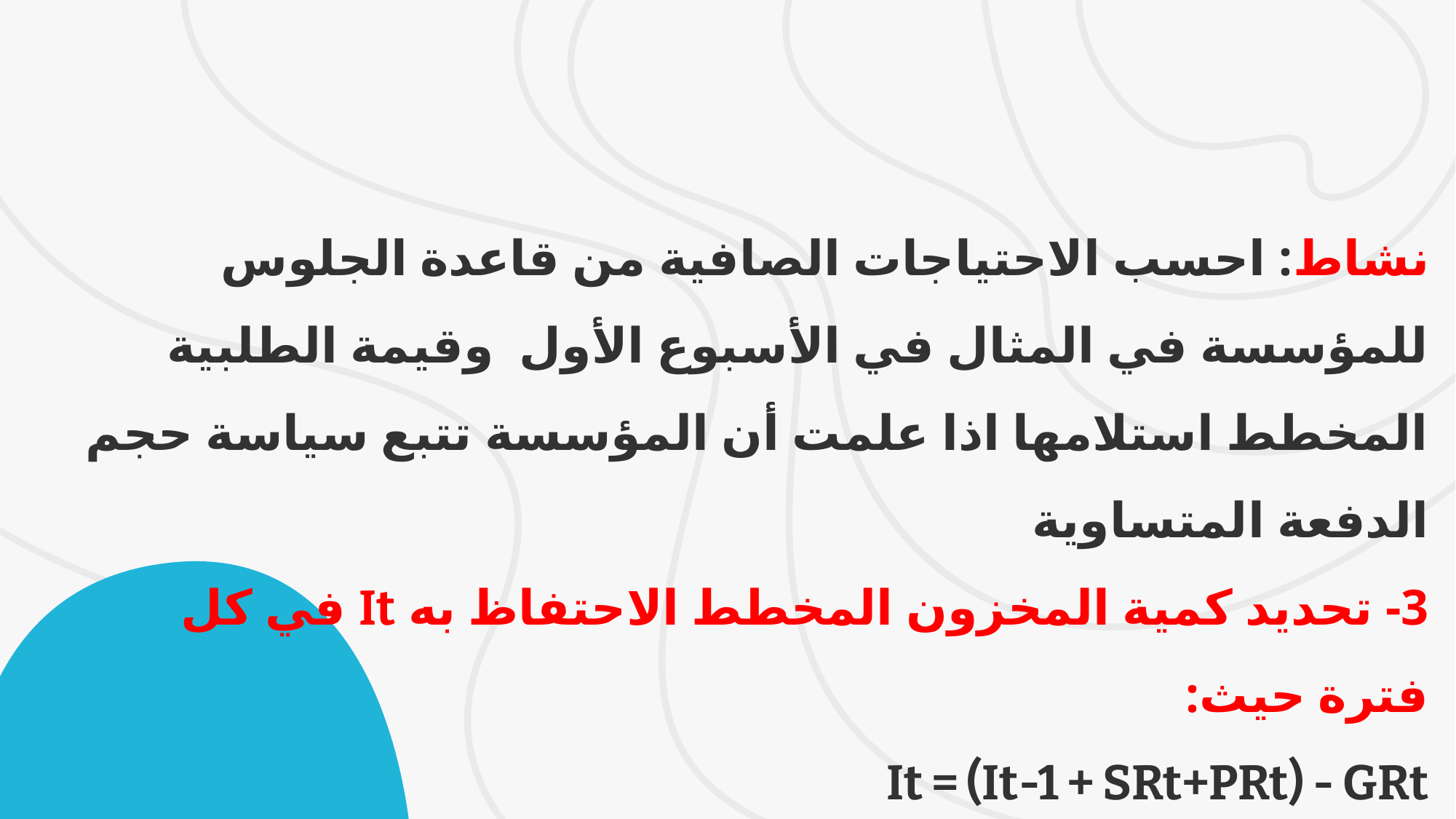

نشاط: احسب الاحتياجات الصافية من قاعدة الجلوس للمؤسسة في المثال في الأسبوع الأول  وقيمة الطلبية المخطط استلامها اذا علمت أن المؤسسة تتبع سياسة حجم الدفعة المتساوية
3- تحديد كمية المخزون المخطط الاحتفاظ به It في كل فترة حيث:
It = (It-1 + SRt+PRt) - GRt
نشاط: أحسب قيمة المخزون المخطط الاحتفاظ به في الاسبوع الاول